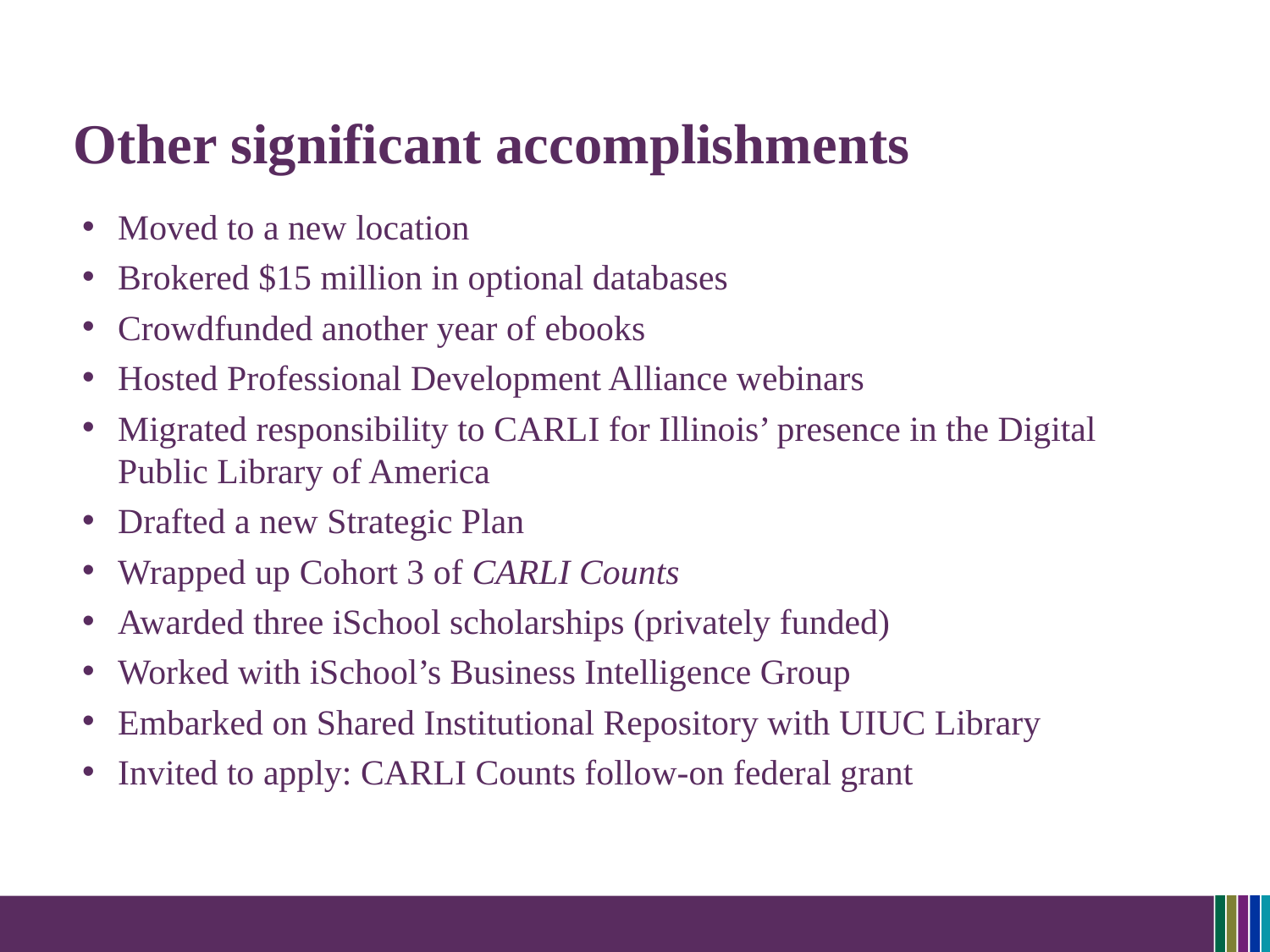

# Other significant accomplishments
Moved to a new location
Brokered $15 million in optional databases
Crowdfunded another year of ebooks
Hosted Professional Development Alliance webinars
Migrated responsibility to CARLI for Illinois’ presence in the Digital
Public Library of America
Drafted a new Strategic Plan
Wrapped up Cohort 3 of CARLI Counts
Awarded three iSchool scholarships (privately funded)
Worked with iSchool’s Business Intelligence Group
Embarked on Shared Institutional Repository with UIUC Library
Invited to apply: CARLI Counts follow-on federal grant